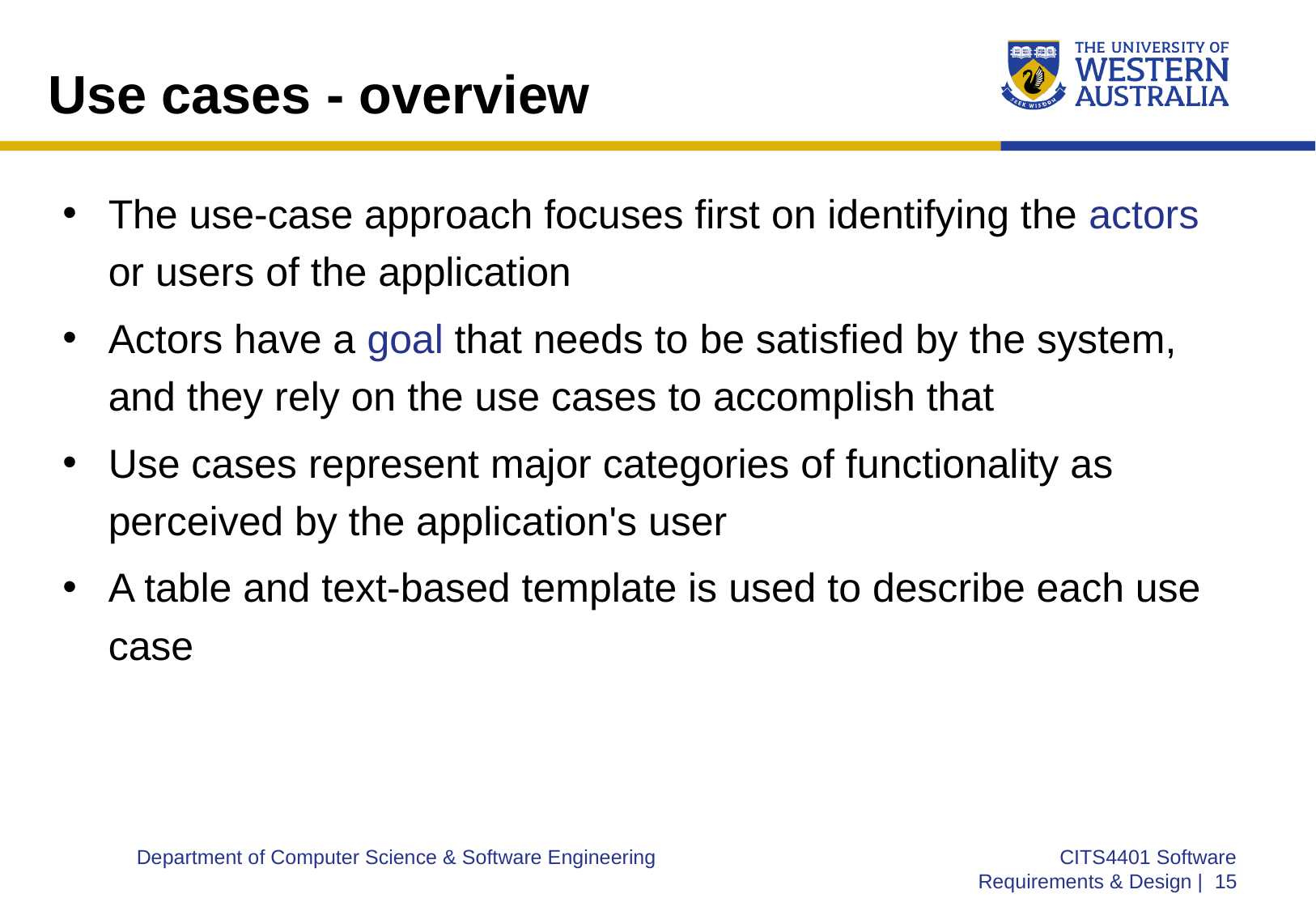

# Use cases - overview
The use-case approach focuses first on identifying the actors or users of the application
Actors have a goal that needs to be satisfied by the system, and they rely on the use cases to accomplish that
Use cases represent major categories of functionality as perceived by the application's user
A table and text-based template is used to describe each use case